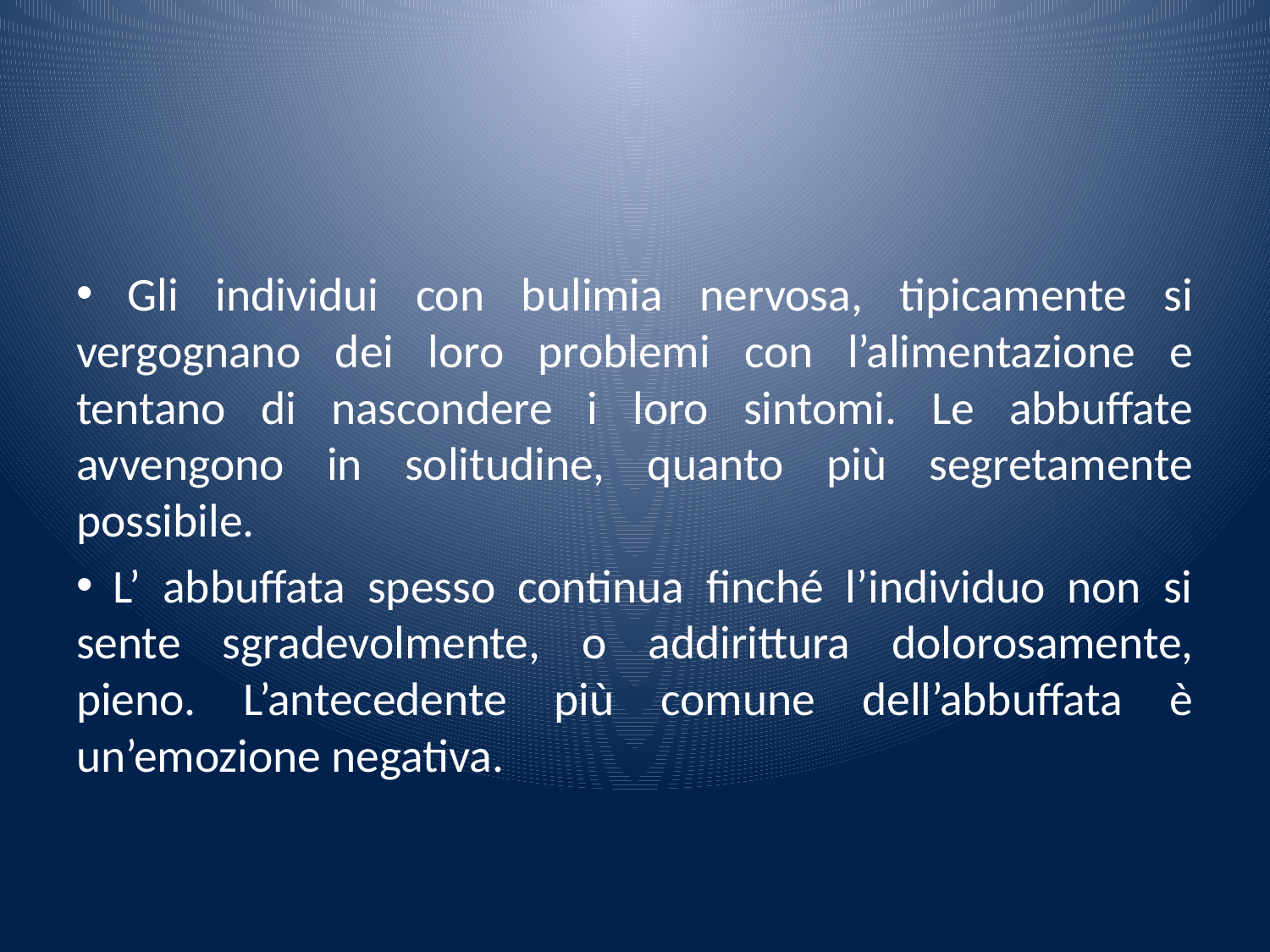

#
 Gli individui con bulimia nervosa, tipicamente si vergognano dei loro problemi con l’alimentazione e tentano di nascondere i loro sintomi. Le abbuffate avvengono in solitudine, quanto più segretamente possibile.
 L’ abbuffata spesso continua finché l’individuo non si sente sgradevolmente, o addirittura dolorosamente, pieno. L’antecedente più comune dell’abbuffata è un’emozione negativa.